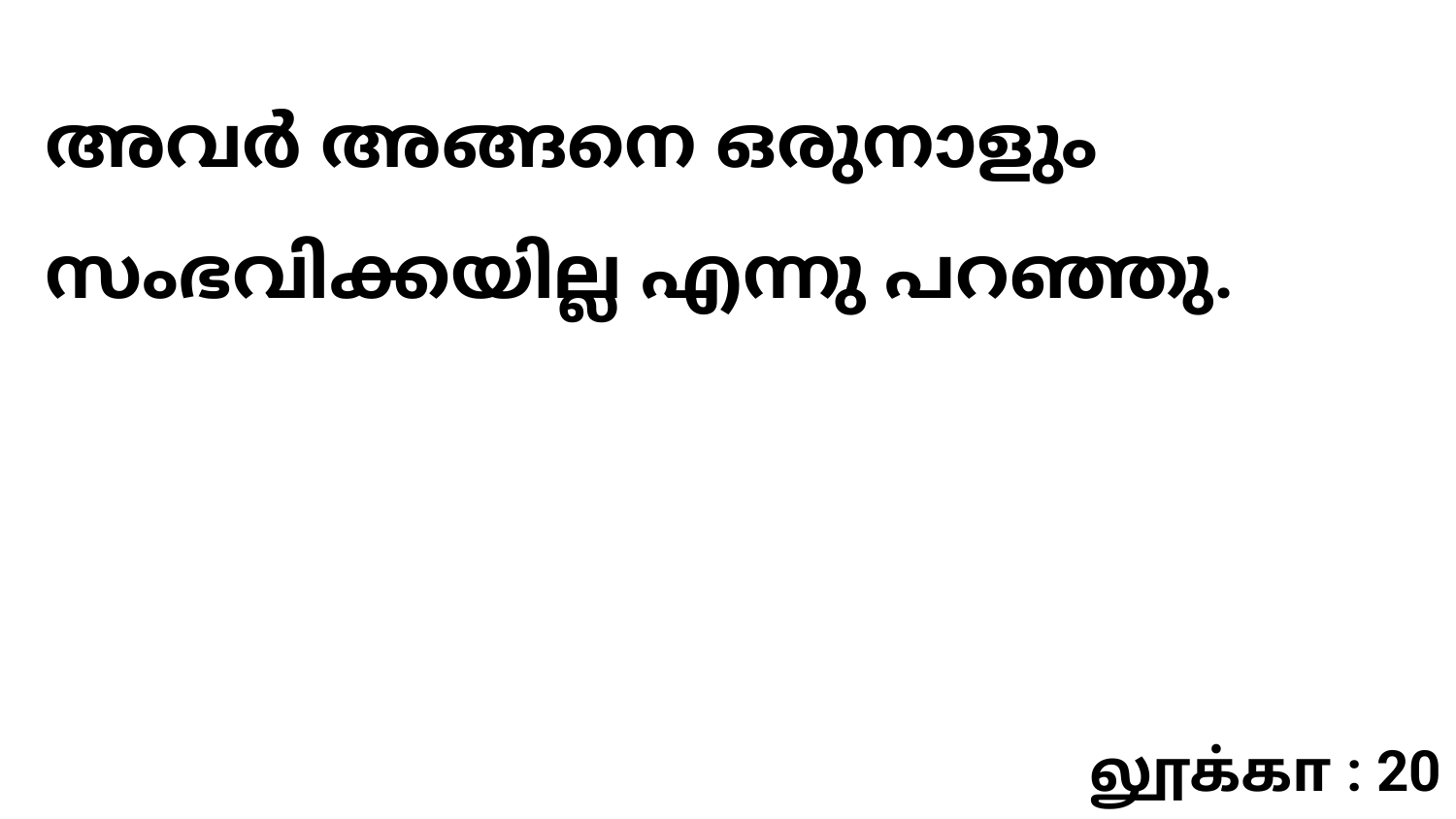

അവർ അങ്ങനെ ഒരുനാളും സംഭവിക്കയില്ല എന്നു പറഞ്ഞു.
லூக்கா : 20